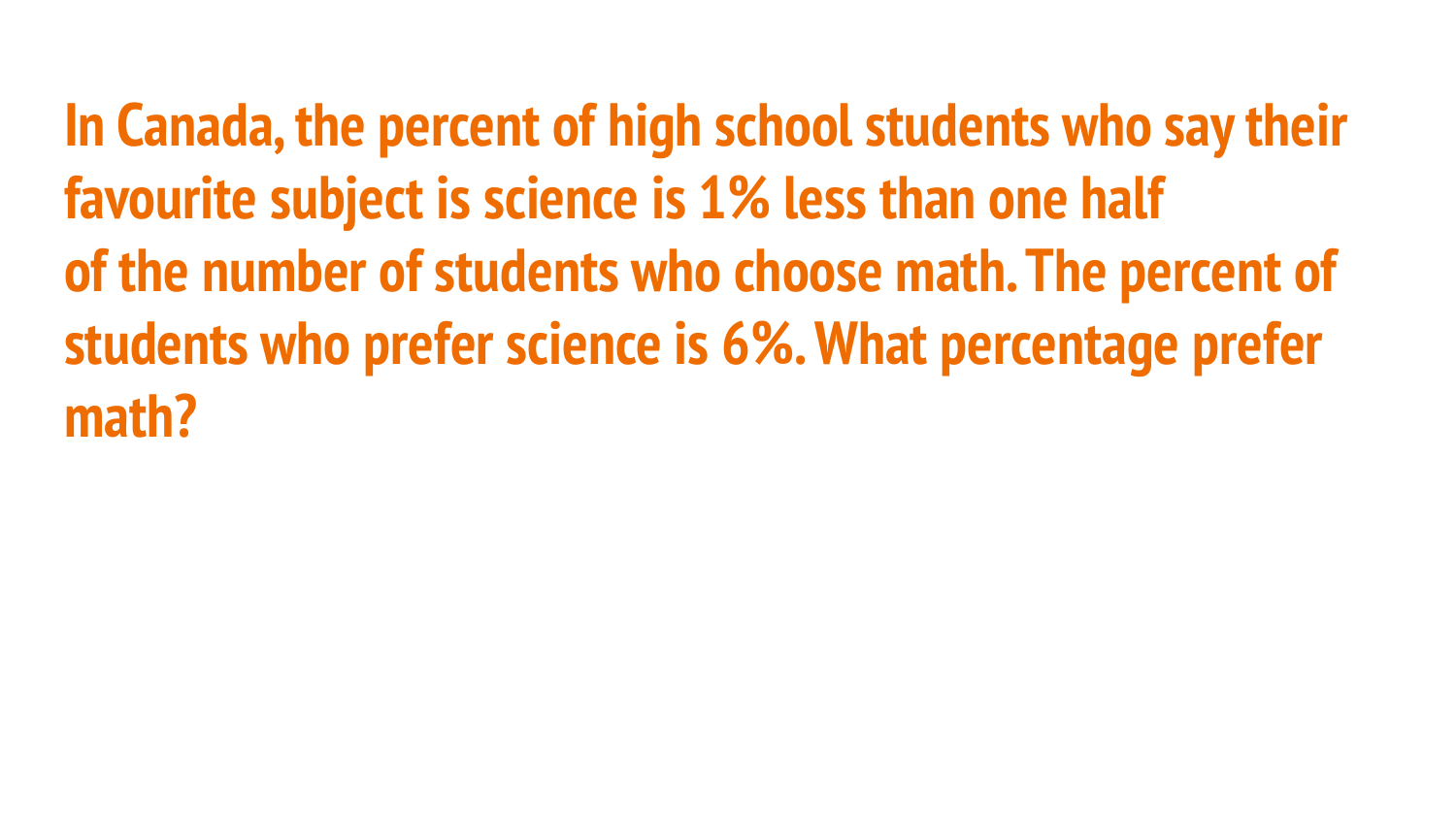

# In Canada, the percent of high school students who say their favourite subject is science is 1% less than one half
of the number of students who choose math. The percent of students who prefer science is 6%. What percentage prefer math?